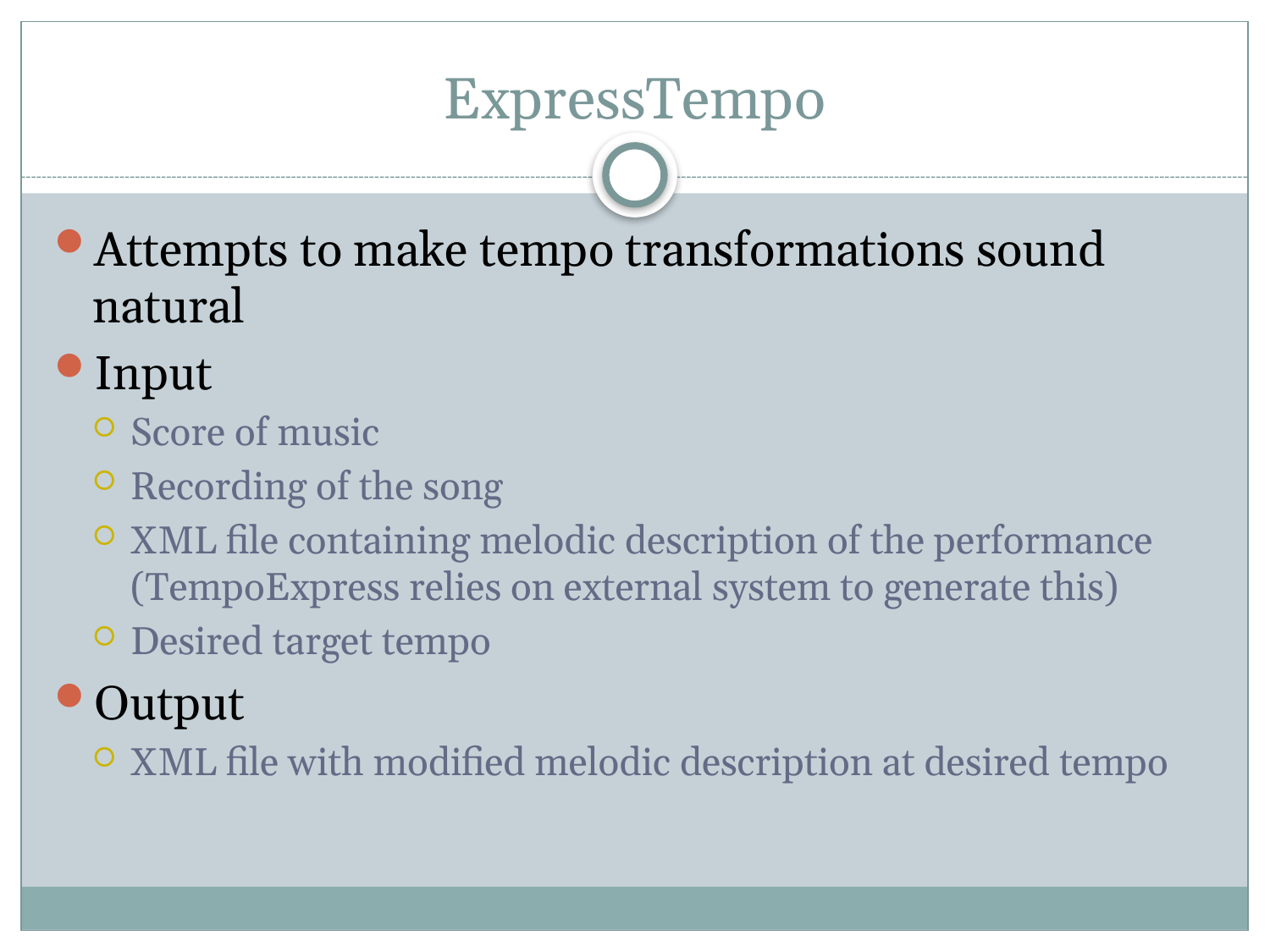

# ExpressTempo
Attempts to make tempo transformations sound natural
Input
Score of music
Recording of the song
XML file containing melodic description of the performance (TempoExpress relies on external system to generate this)
Desired target tempo
Output
XML file with modified melodic description at desired tempo